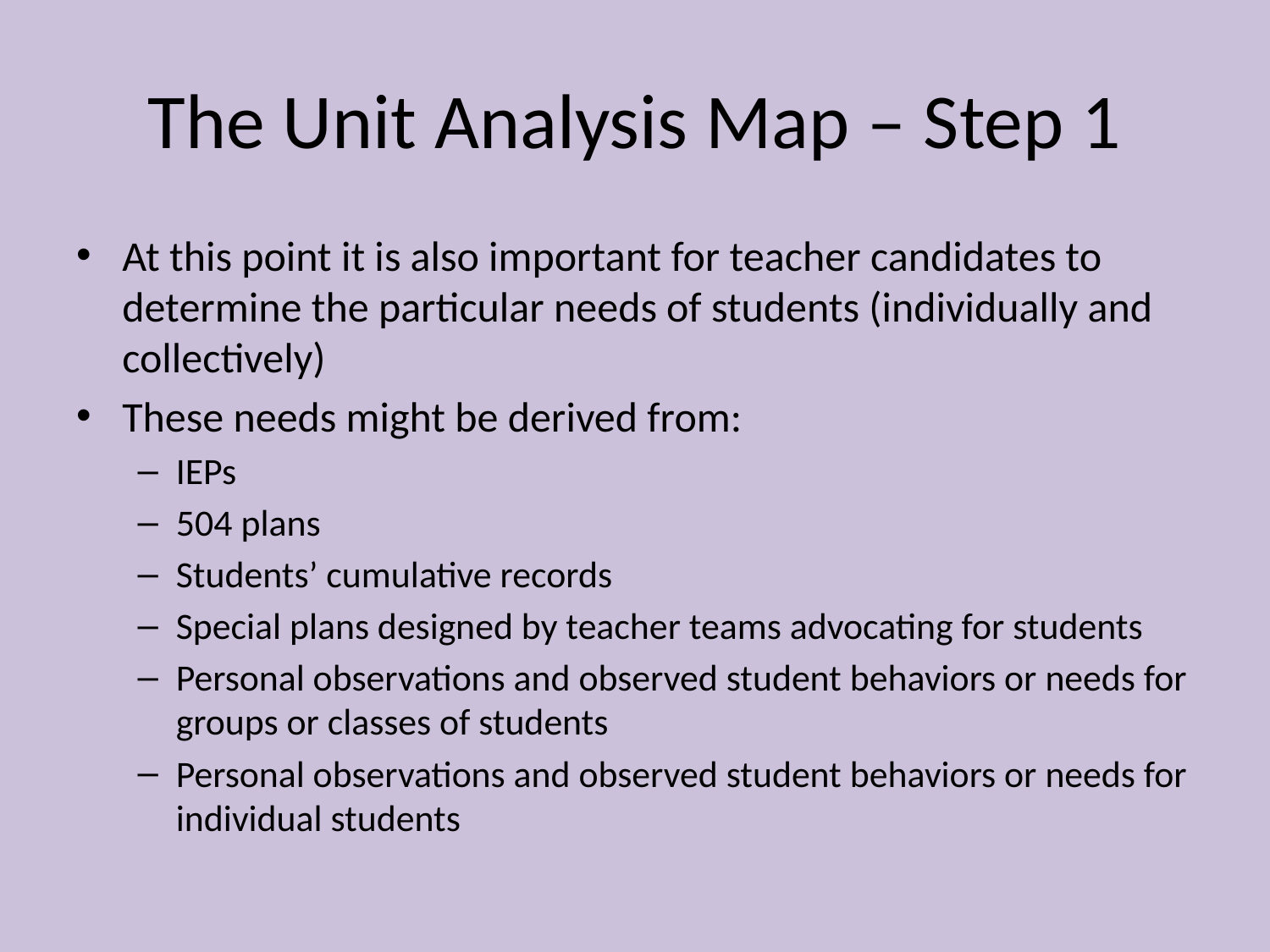

# The Unit Analysis Map – Step 1
At this point it is also important for teacher candidates to determine the particular needs of students (individually and collectively)
These needs might be derived from:
IEPs
504 plans
Students’ cumulative records
Special plans designed by teacher teams advocating for students
Personal observations and observed student behaviors or needs for groups or classes of students
Personal observations and observed student behaviors or needs for individual students